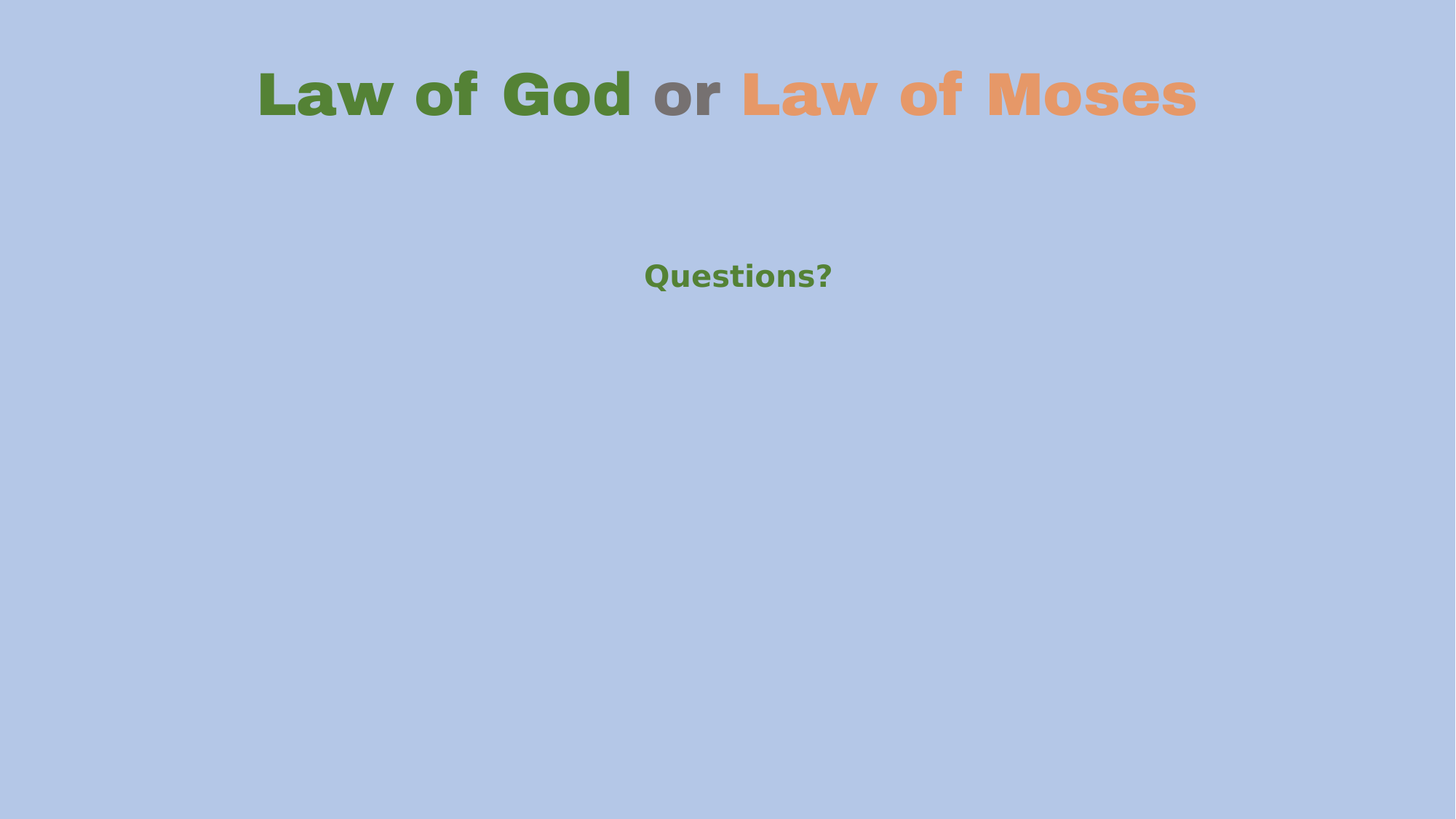

# Law of God or Law of Moses

Questions?